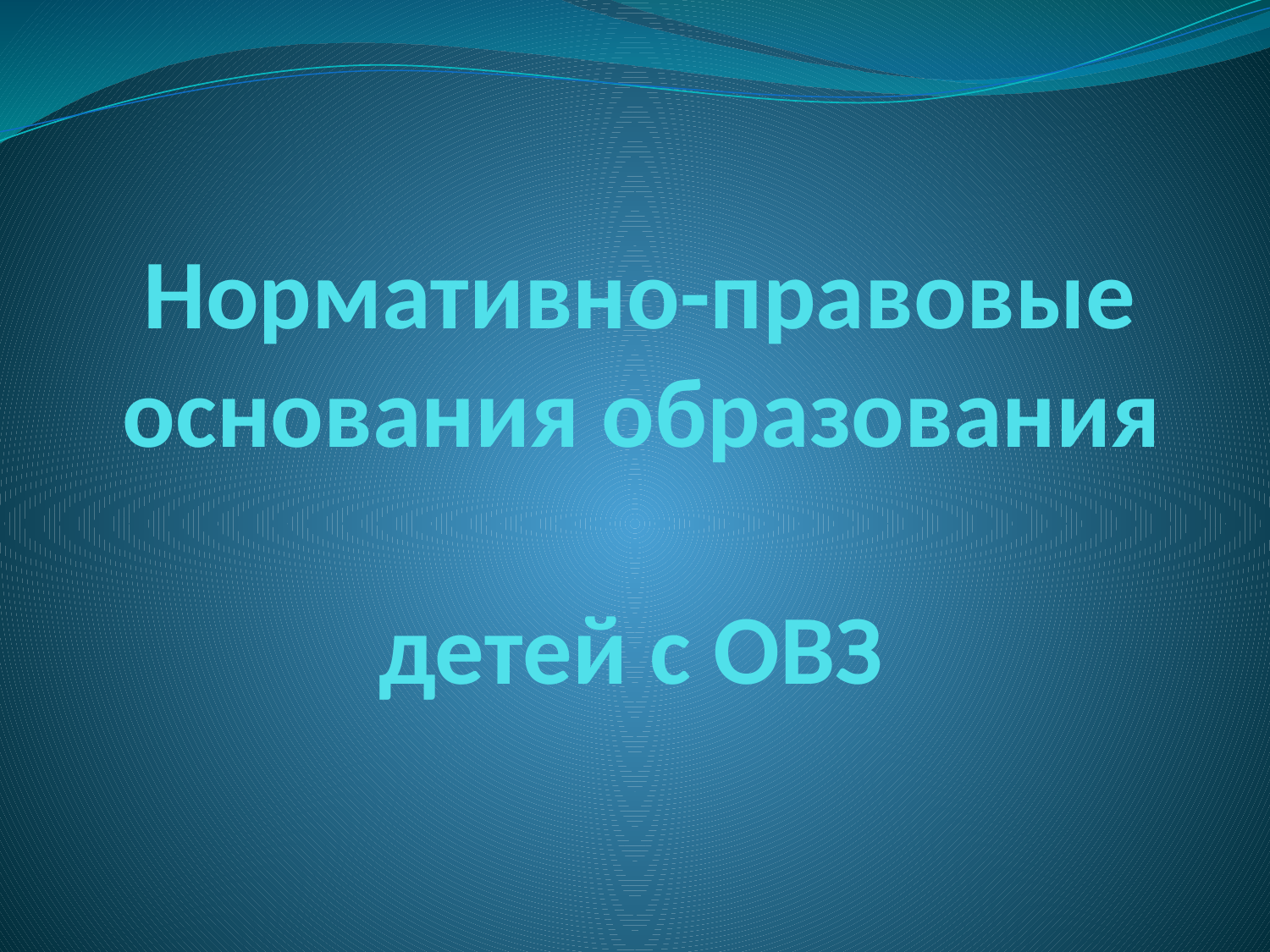

# Нормативно-правовые основания образования детей с ОВЗ